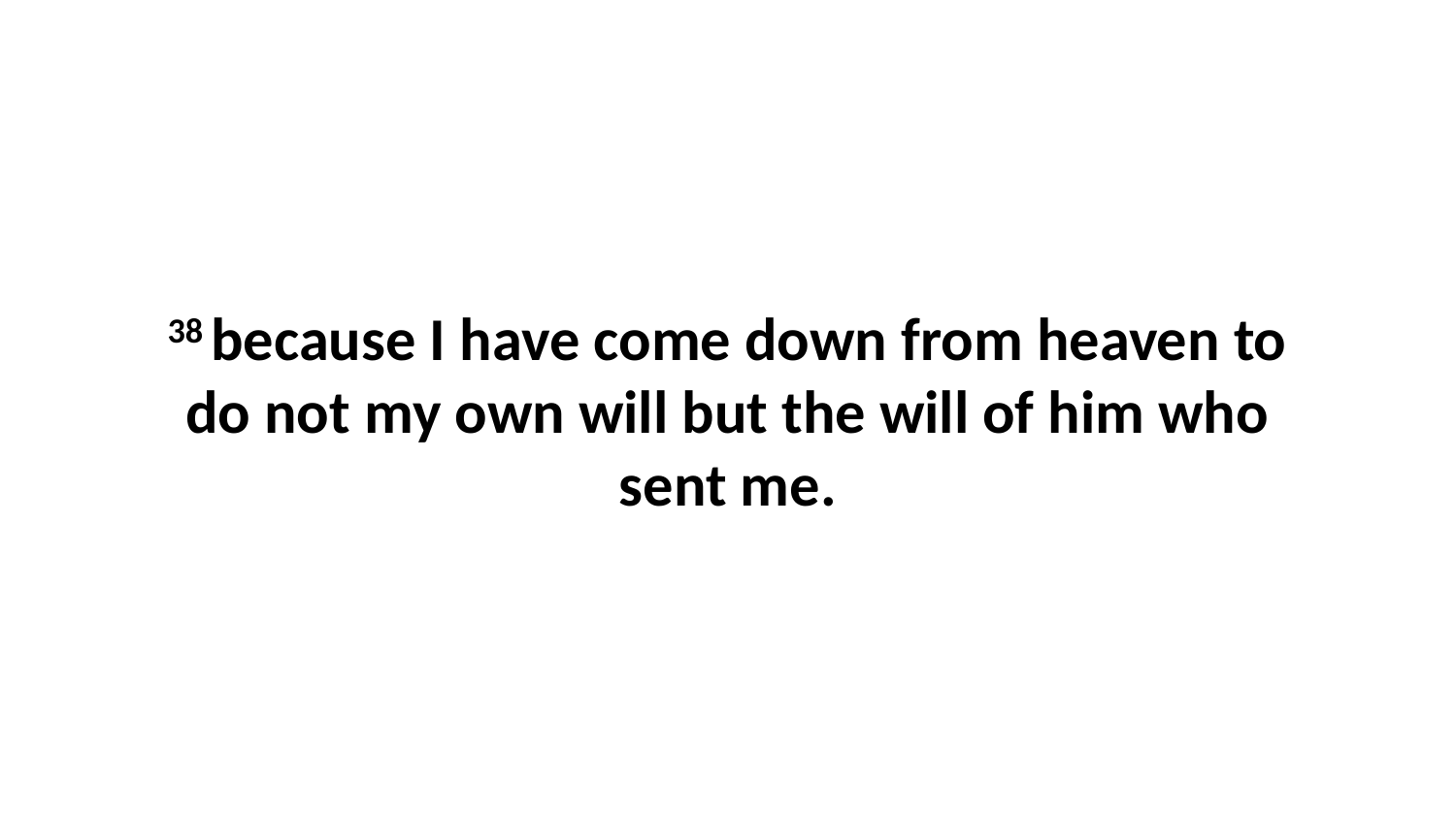

38 because I have come down from heaven to do not my own will but the will of him who sent me.